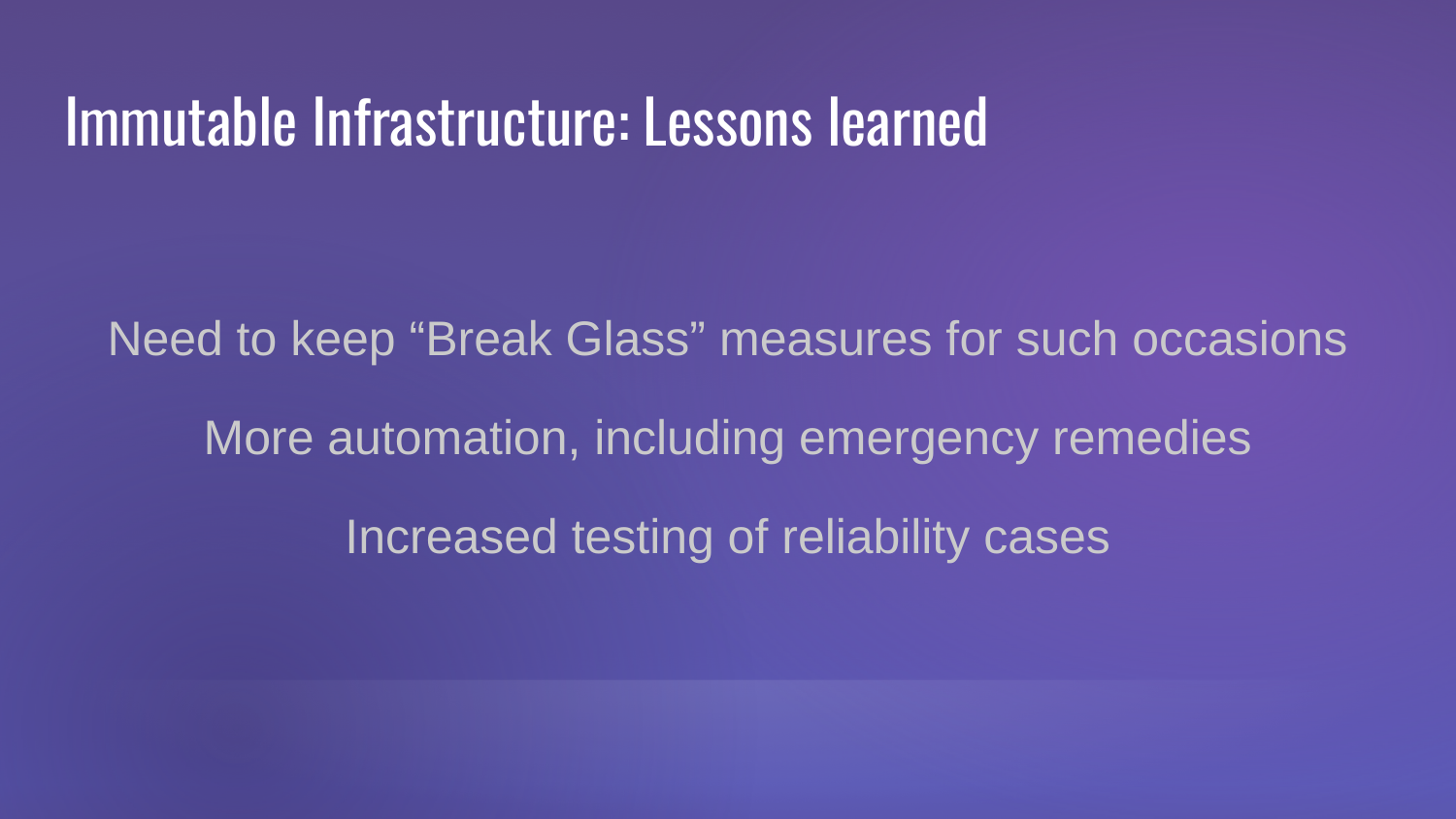

# Immutable Infrastructure: Lessons learned
Need to keep “Break Glass” measures for such occasions
More automation, including emergency remedies
Increased testing of reliability cases